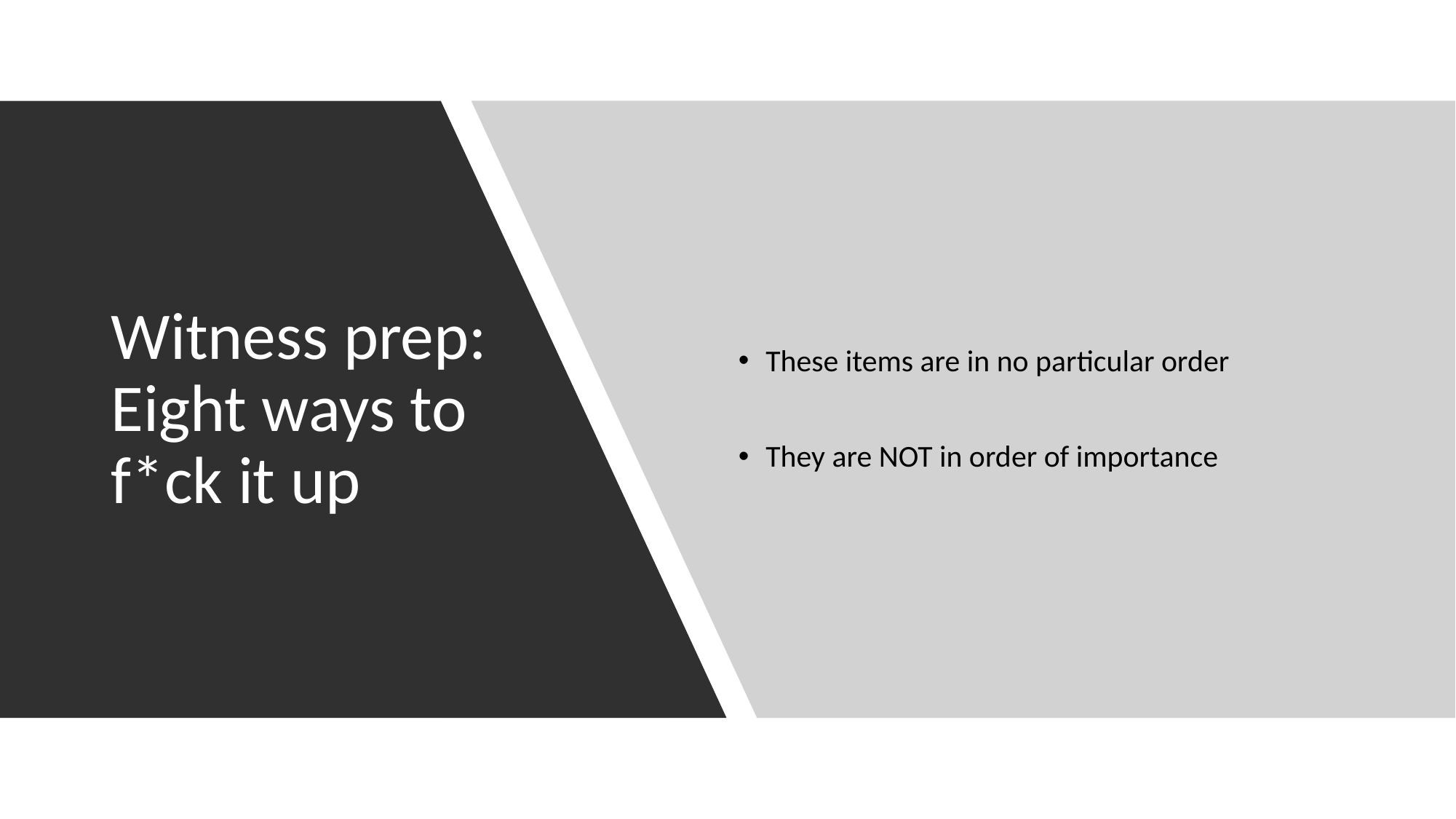

These items are in no particular order

They are NOT in order of importance
# Witness prep: Eight ways to f*ck it up